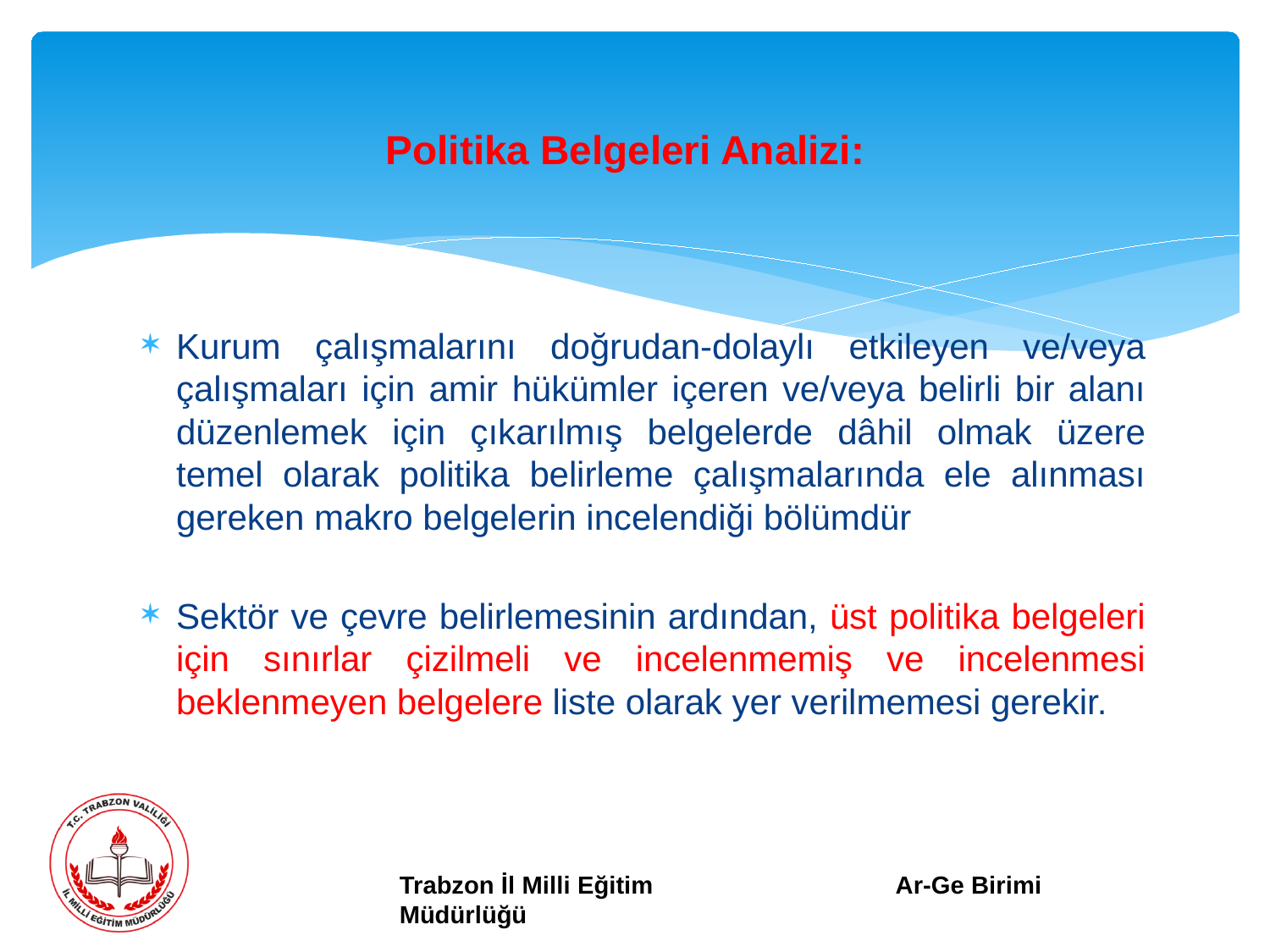

# Politika Belgeleri Analizi:

Kurum çalışmalarını doğrudan-dolaylı etkileyen ve/veya çalışmaları için amir hükümler içeren ve/veya belirli bir alanı düzenlemek için çıkarılmış belgelerde dâhil olmak üzere temel olarak politika belirleme çalışmalarında ele alınması gereken makro belgelerin incelendiği bölümdür

Sektör ve çevre belirlemesinin ardından, üst politika belgeleri için sınırlar çizilmeli ve incelenmemiş ve incelenmesi beklenmeyen belgelere liste olarak yer verilmemesi gerekir.

Trabzon İl Milli Eğitim Müdürlüğü
Ar-Ge Birimi